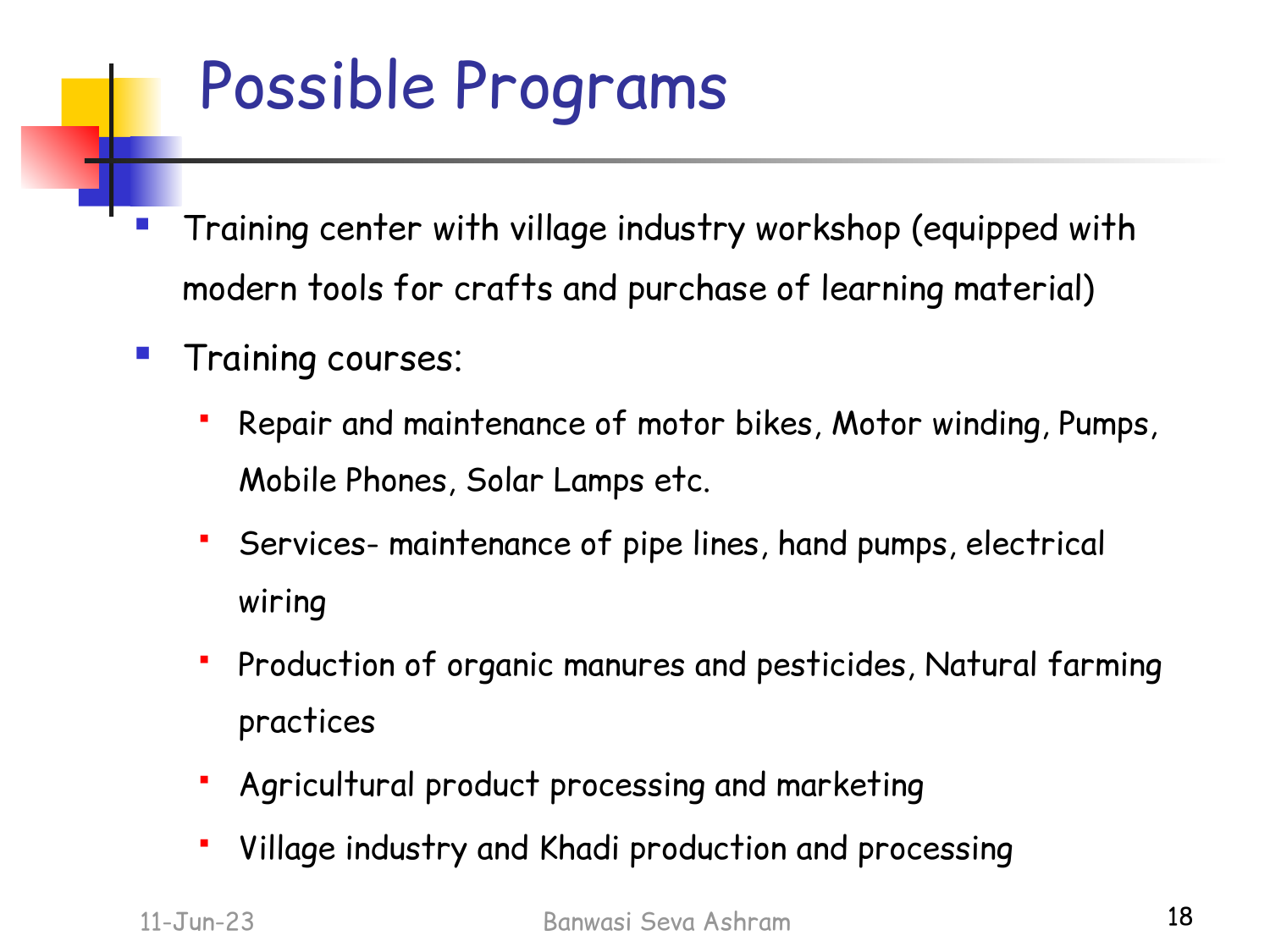

# Possible Programs
Training center with village industry workshop (equipped with modern tools for crafts and purchase of learning material)
Training courses:
Repair and maintenance of motor bikes, Motor winding, Pumps, Mobile Phones, Solar Lamps etc.
Services- maintenance of pipe lines, hand pumps, electrical wiring
Production of organic manures and pesticides, Natural farming practices
Agricultural product processing and marketing
Village industry and Khadi production and processing
11-Jun-23
Banwasi Seva Ashram
18